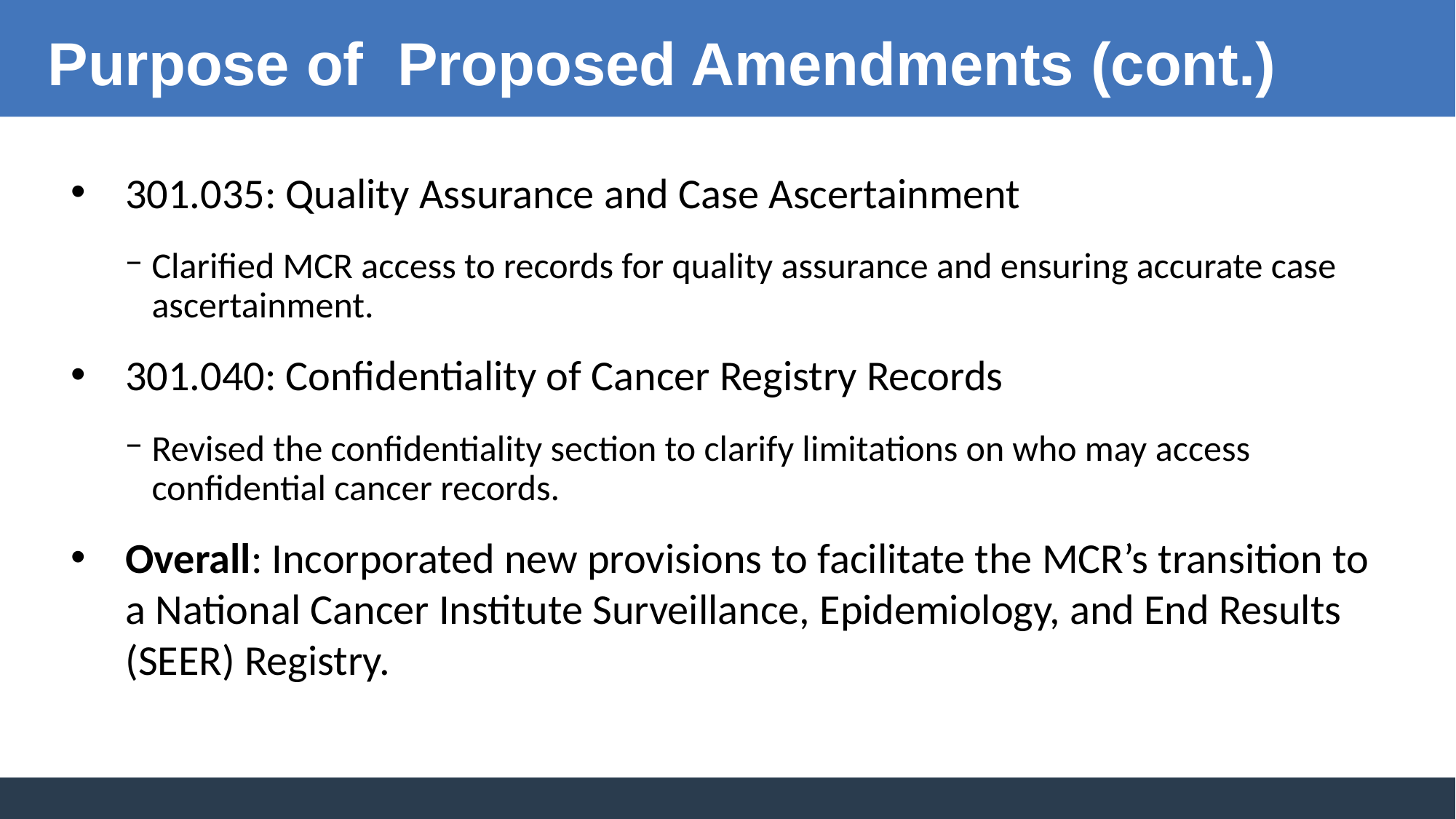

Purpose of  Proposed Amendments (cont.)
301.035: Quality Assurance and Case Ascertainment
Clarified MCR access to records for quality assurance and ensuring accurate case ascertainment.
301.040: Confidentiality of Cancer Registry Records
Revised the confidentiality section to clarify limitations on who may access confidential cancer records.
Overall: Incorporated new provisions to facilitate the MCR’s transition to a National Cancer Institute Surveillance, Epidemiology, and End Results (SEER) Registry.